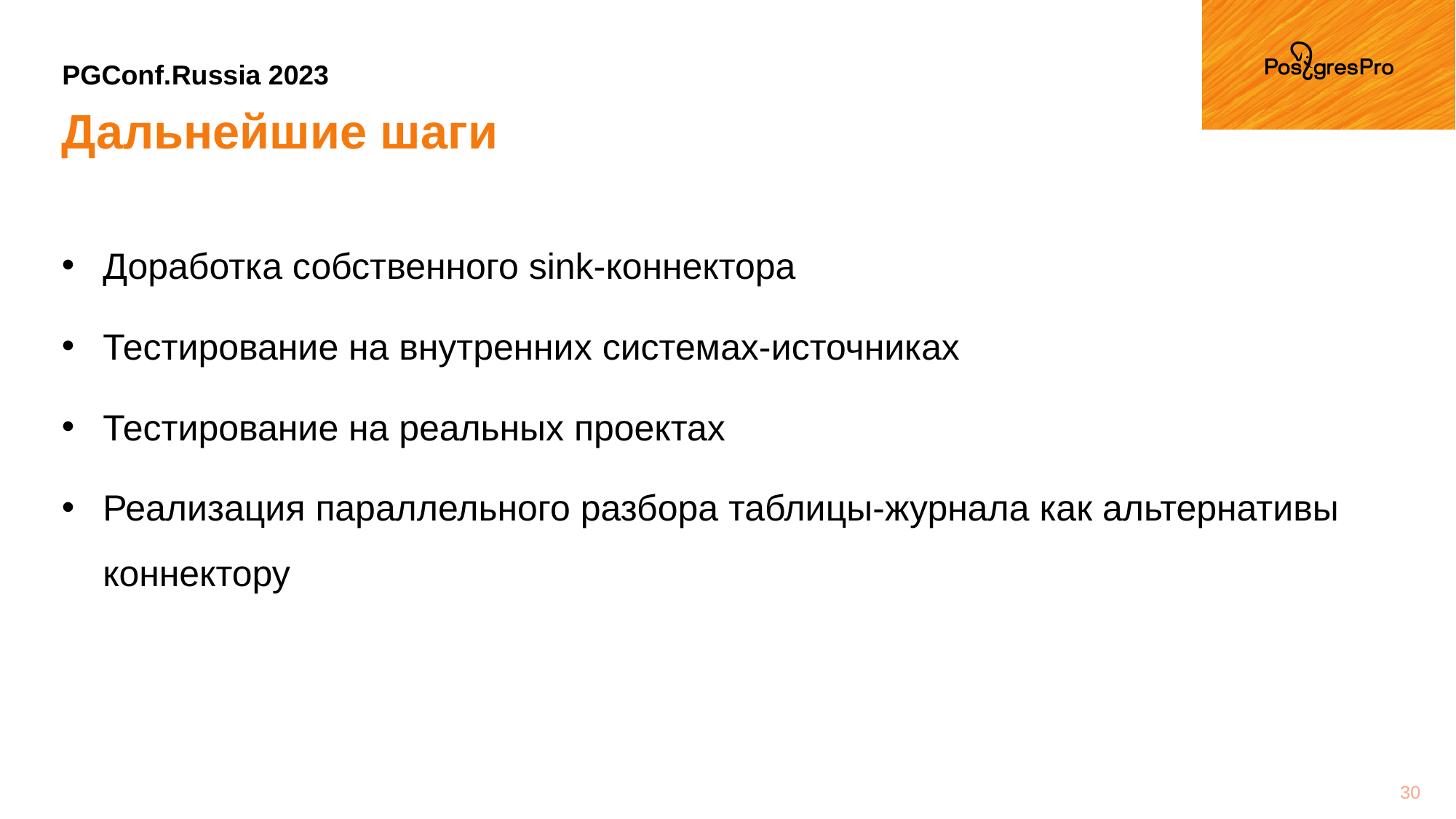

# Дальнейшие шаги
Доработка собственного sink-коннектора
Тестирование на внутренних системах-источниках
Тестирование на реальных проектах
Реализация параллельного разбора таблицы-журнала как альтернативы коннектору

30